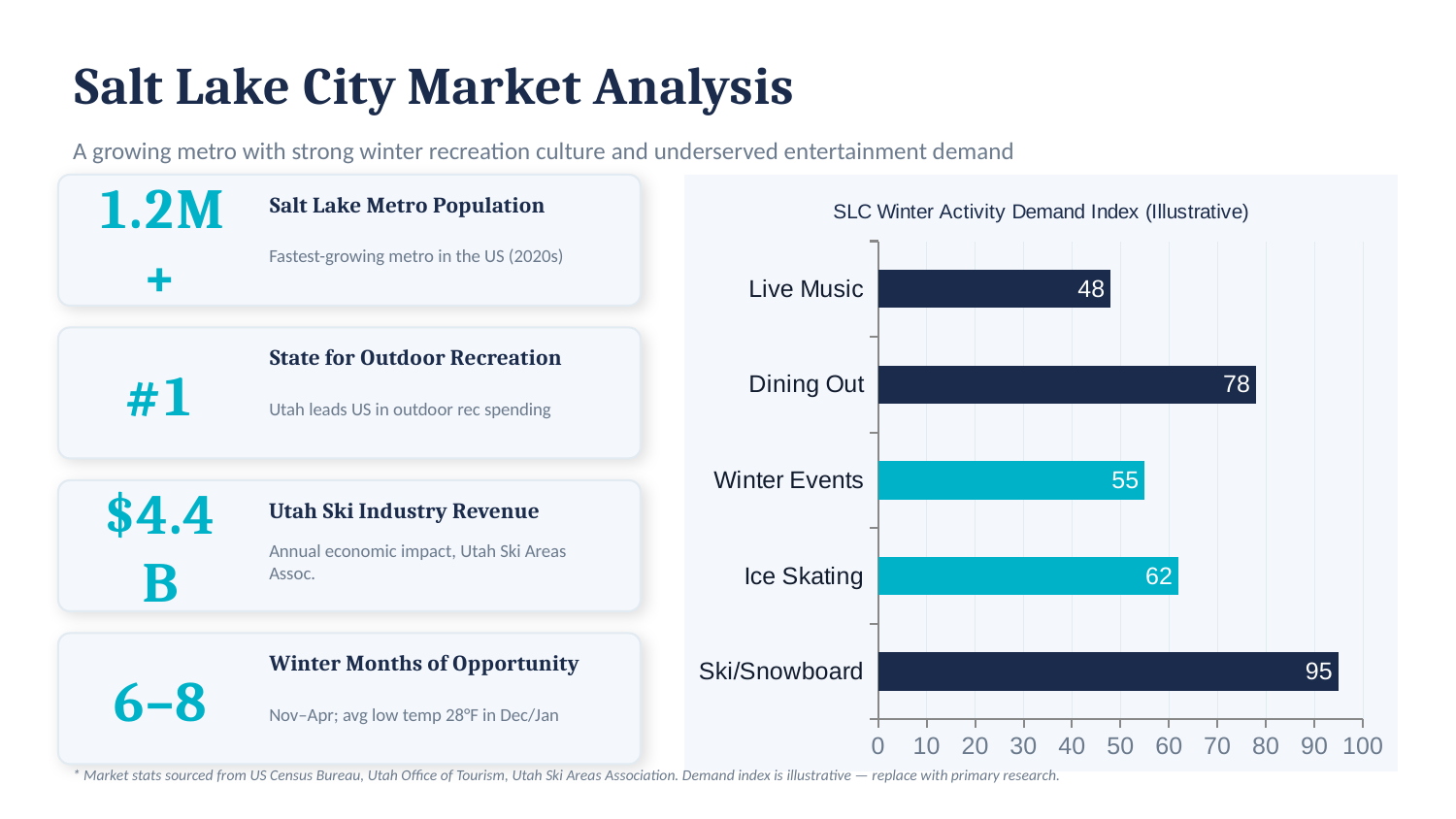

Salt Lake City Market Analysis
A growing metro with strong winter recreation culture and underserved entertainment demand

### Chart: SLC Winter Activity Demand Index (Illustrative)

| Category | Relative Demand Index |
|---|---|
| Ski/Snowboard | 95.0 |
| Ice Skating | 62.0 |
| Winter Events | 55.0 |
| Dining Out | 78.0 |
| Live Music | 48.0 |
1.2M+
Salt Lake Metro Population
Fastest-growing metro in the US (2020s)

#1
State for Outdoor Recreation
Utah leads US in outdoor rec spending

$4.4B
Utah Ski Industry Revenue
Annual economic impact, Utah Ski Areas Assoc.

6–8
Winter Months of Opportunity
Nov–Apr; avg low temp 28°F in Dec/Jan
* Market stats sourced from US Census Bureau, Utah Office of Tourism, Utah Ski Areas Association. Demand index is illustrative — replace with primary research.